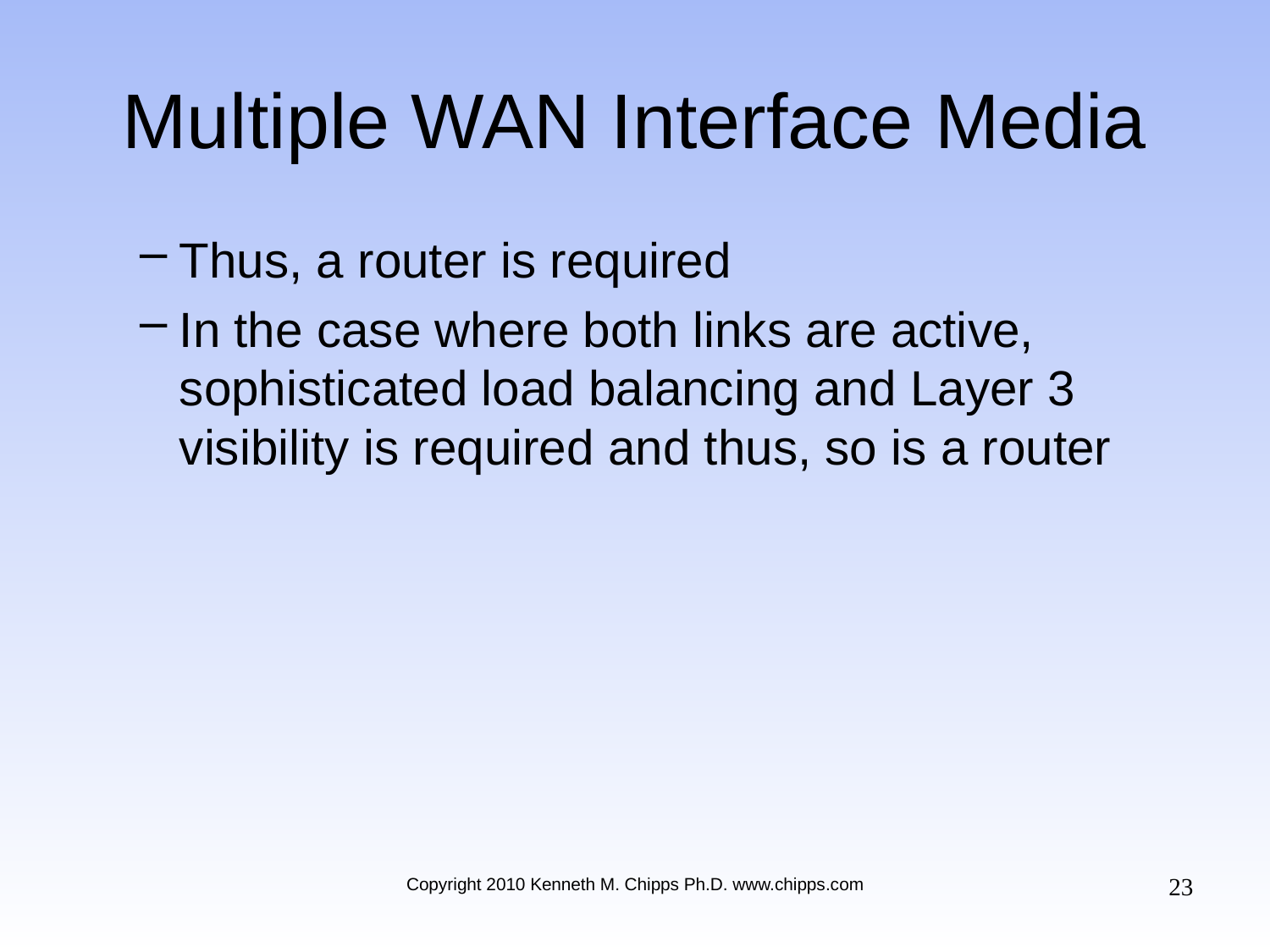

# Multiple WAN Interface Media
Thus, a router is required
In the case where both links are active, sophisticated load balancing and Layer 3 visibility is required and thus, so is a router
23
Copyright 2010 Kenneth M. Chipps Ph.D. www.chipps.com